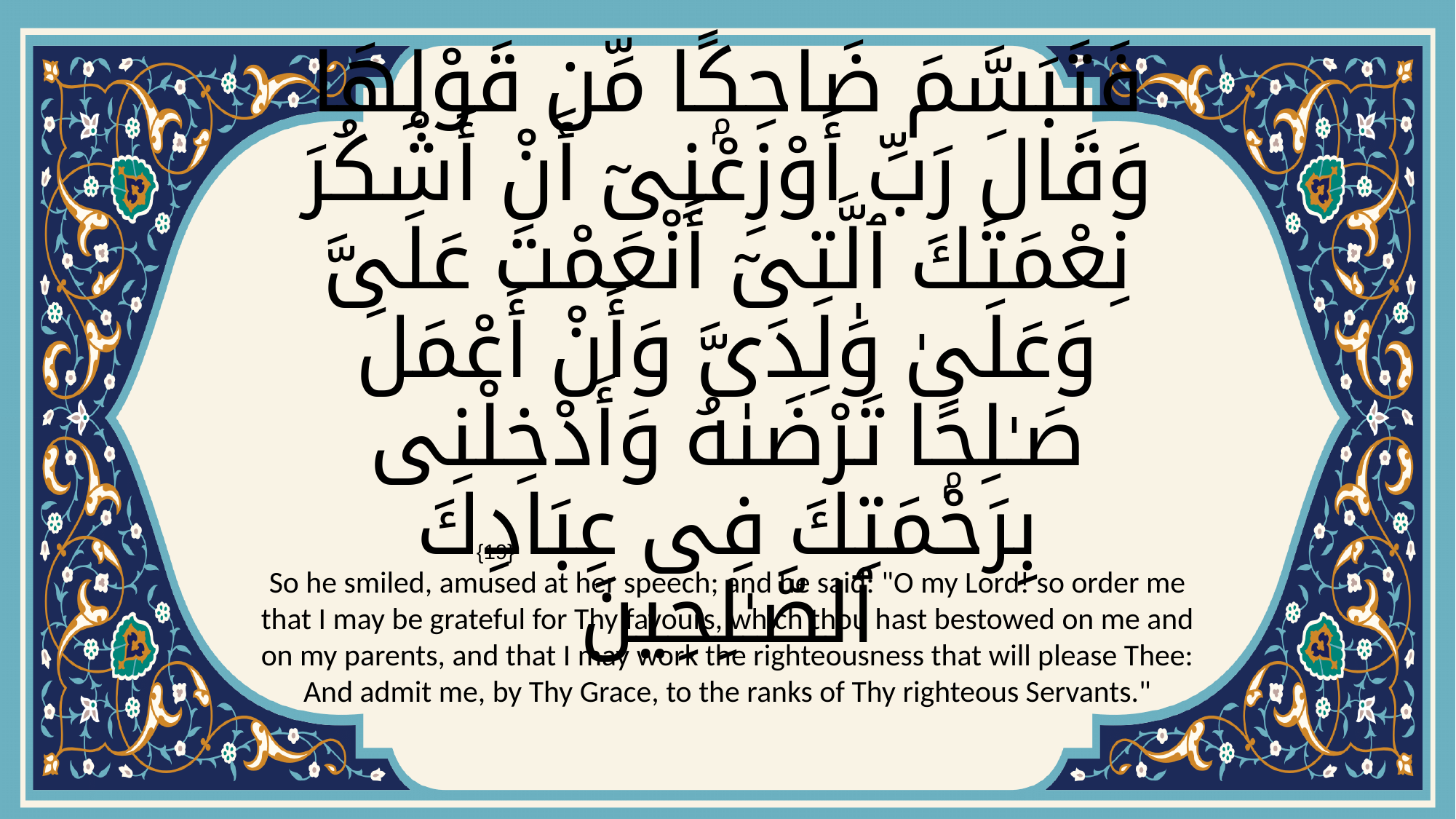

# فَتَبَسَّمَ ضَاحِكًۭا مِّن قَوْلِهَا وَقَالَ رَبِّ أَوْزِعْنِىٓ أَنْ أَشْكُرَ نِعْمَتَكَ ٱلَّتِىٓ أَنْعَمْتَ عَلَىَّ وَعَلَىٰ وَٰلِدَىَّ وَأَنْ أَعْمَلَ صَـٰلِحًۭا تَرْضَىٰهُ وَأَدْخِلْنِى بِرَحْمَتِكَ فِى عِبَادِكَ ٱلصَّـٰلِحِينَ
{19}
So he smiled, amused at her speech; and he said: "O my Lord! so order me that I may be grateful for Thy favours, which thou hast bestowed on me and on my parents, and that I may work the righteousness that will please Thee: And admit me, by Thy Grace, to the ranks of Thy righteous Servants."